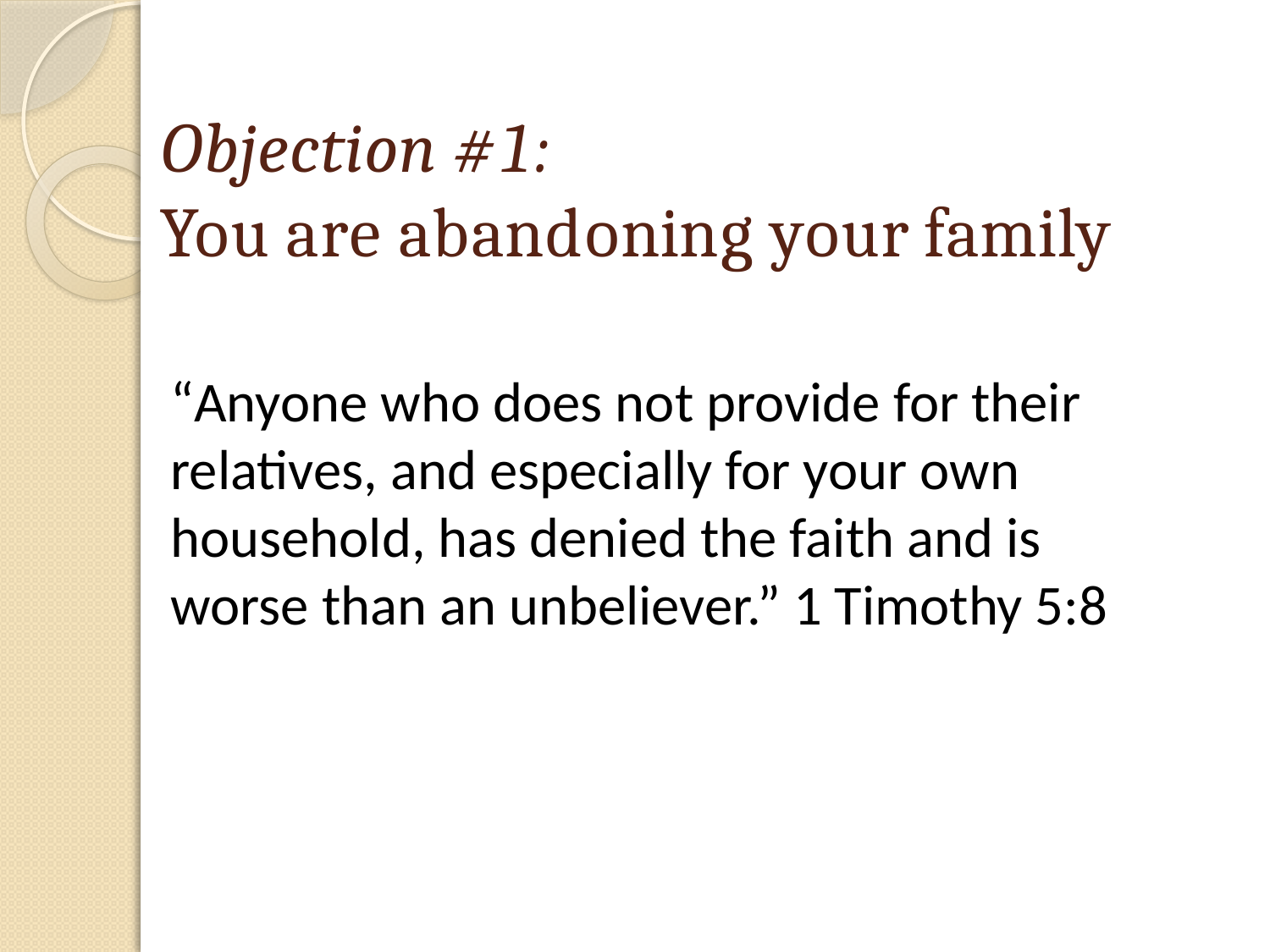

# Objection #1: You are abandoning your family
“Anyone who does not provide for their relatives, and especially for your own household, has denied the faith and is worse than an unbeliever.” 1 Timothy 5:8